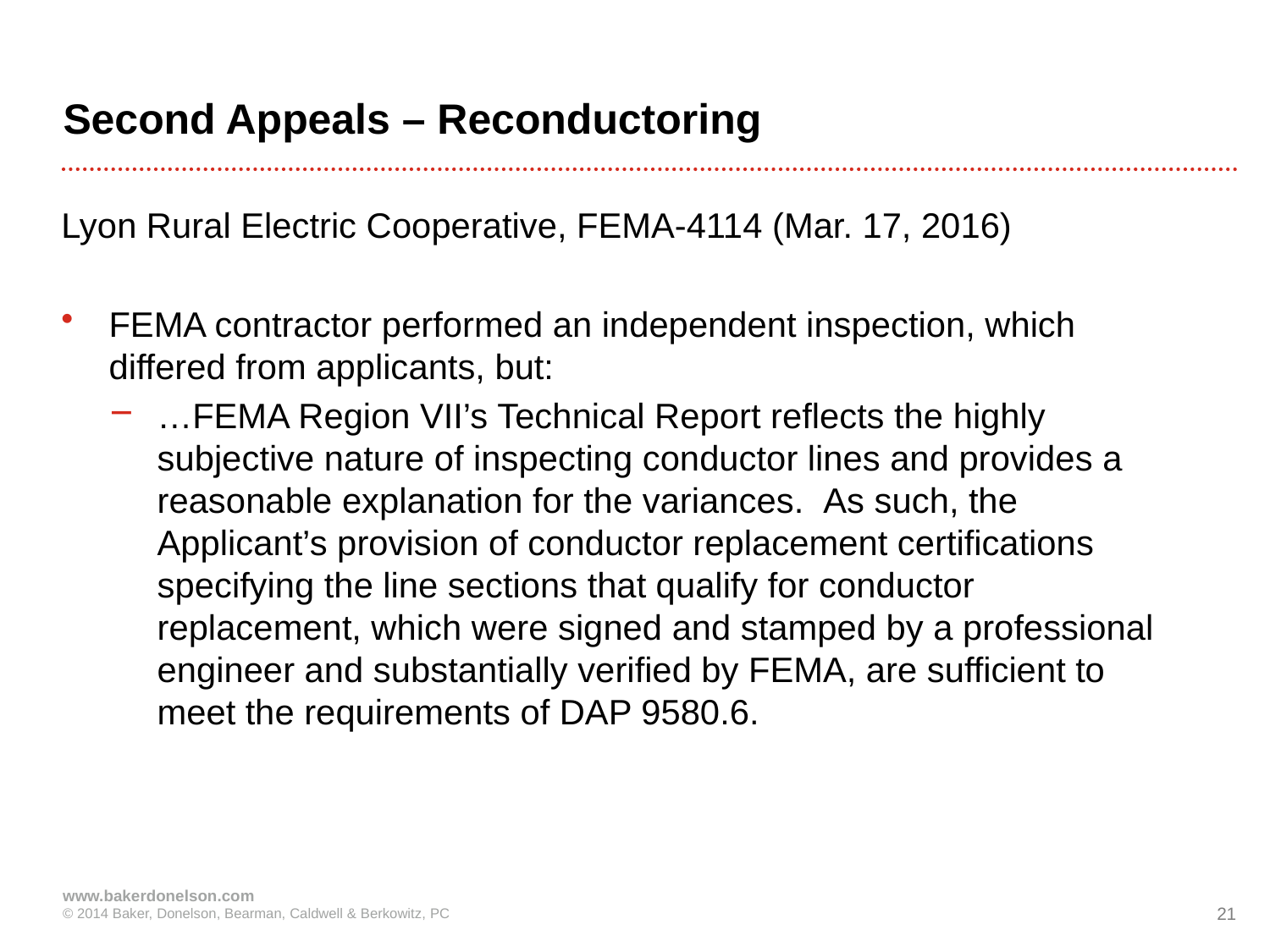

# Second Appeals – Reconductoring
Lyon Rural Electric Cooperative, FEMA-4114 (Mar. 17, 2016)

FEMA contractor performed an independent inspection, which differed from applicants, but:
…FEMA Region VII’s Technical Report reflects the highly subjective nature of inspecting conductor lines and provides a reasonable explanation for the variances.  As such, the Applicant’s provision of conductor replacement certifications specifying the line sections that qualify for conductor replacement, which were signed and stamped by a professional engineer and substantially verified by FEMA, are sufficient to meet the requirements of DAP 9580.6.